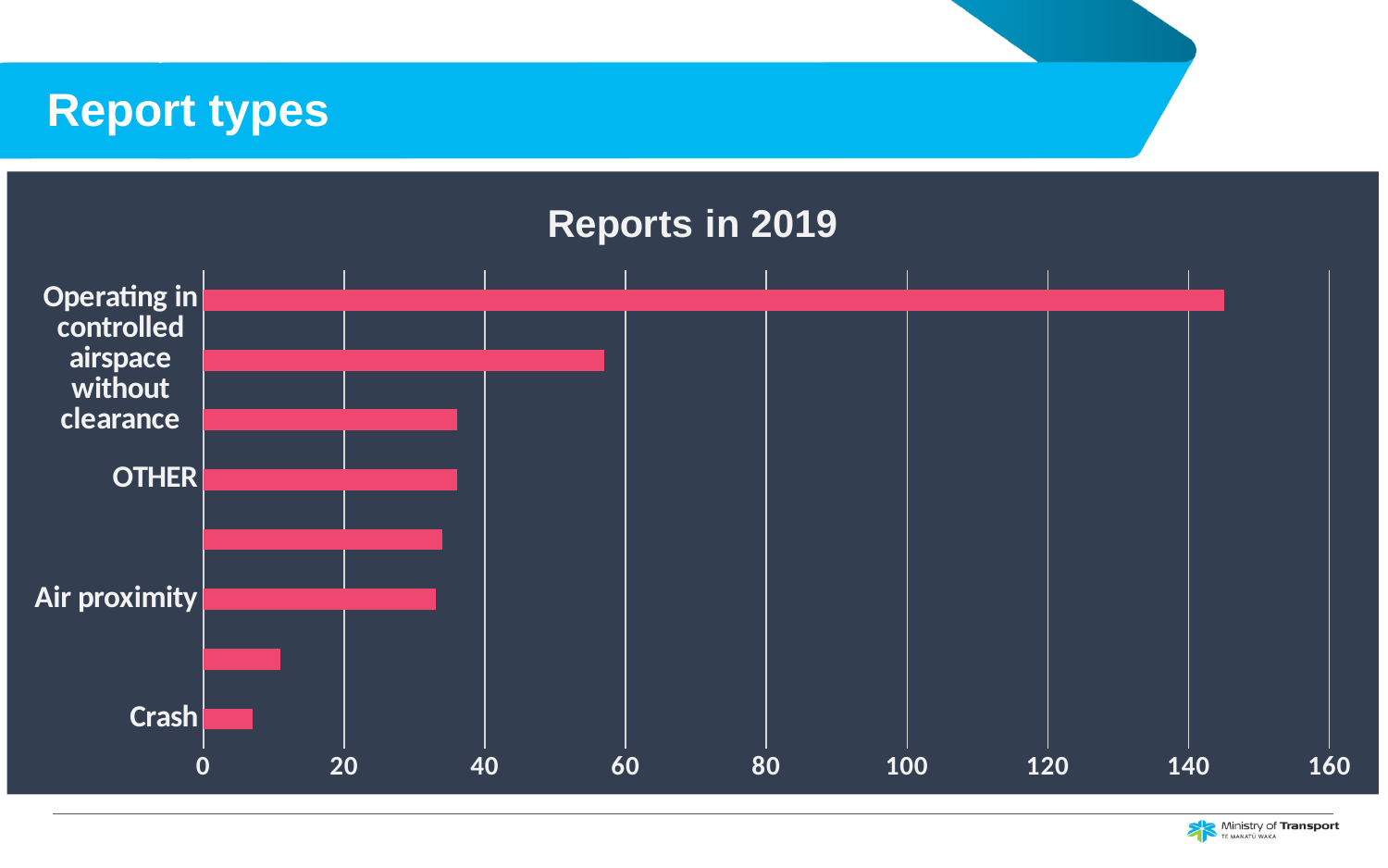

# Report types

### Chart:

| Category | Reports in 2019 |
|---|---|
| Crash | 7.0 |
| Night flying | 11.0 |
| Air proximity | 33.0 |
| Hazardous operation | 34.0 |
| OTHER | 36.0 |
| Within 4km of aerodrome | 36.0 |
| Operating in controlled airspace without clearance | 57.0 |
| Consent of people under flight path not obtained | 145.0 |